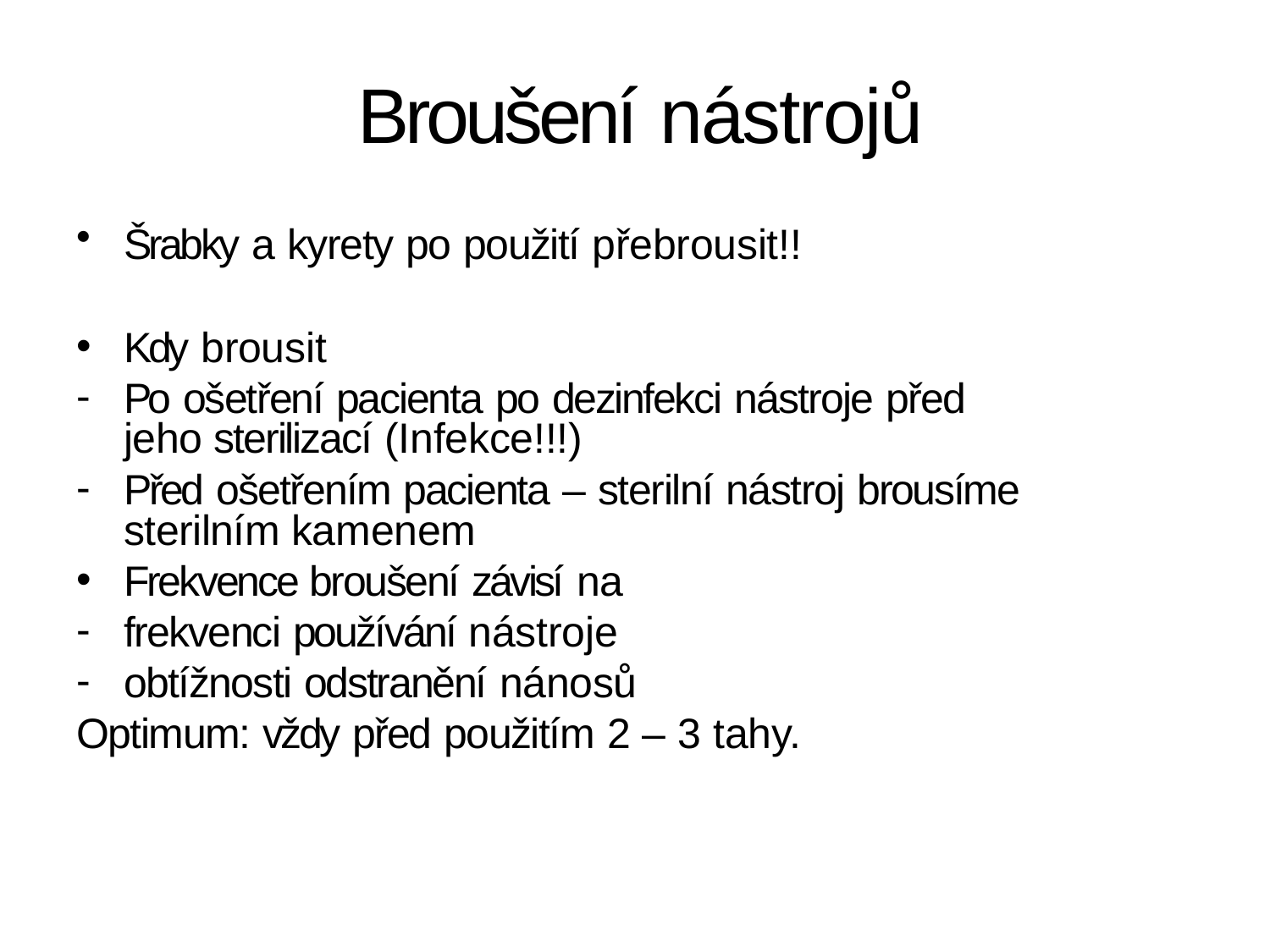

# Broušení nástrojů
Šrabky a kyrety po použití přebrousit!!

Kdy brousit
Po ošetření pacienta po dezinfekci nástroje před jeho sterilizací (Infekce!!!)
Před ošetřením pacienta – sterilní nástroj brousíme sterilním kamenem
Frekvence broušení závisí na
frekvenci používání nástroje
obtížnosti odstranění nánosů
Optimum: vždy před použitím 2 – 3 tahy.